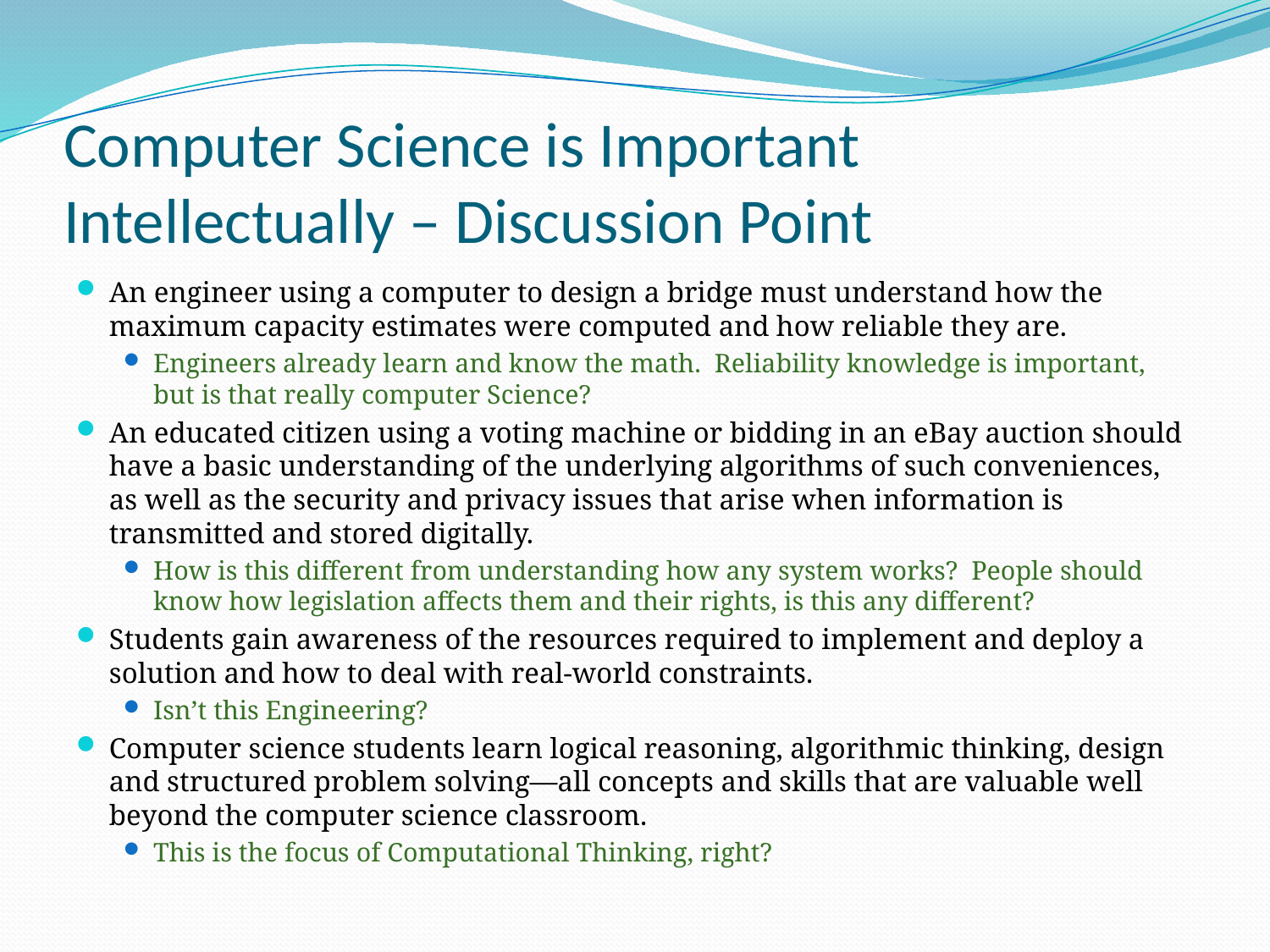

# Computer Science is Important Intellectually – Discussion Point
An engineer using a computer to design a bridge must understand how the maximum capacity estimates were computed and how reliable they are.
Engineers already learn and know the math.  Reliability knowledge is important, but is that really computer Science?
An educated citizen using a voting machine or bidding in an eBay auction should have a basic understanding of the underlying algorithms of such conveniences, as well as the security and privacy issues that arise when information is transmitted and stored digitally.
How is this different from understanding how any system works?  People should know how legislation affects them and their rights, is this any different?
Students gain awareness of the resources required to implement and deploy a solution and how to deal with real-world constraints.
Isn’t this Engineering?
Computer science students learn logical reasoning, algorithmic thinking, design and structured problem solving—all concepts and skills that are valuable well beyond the computer science classroom.
This is the focus of Computational Thinking, right?